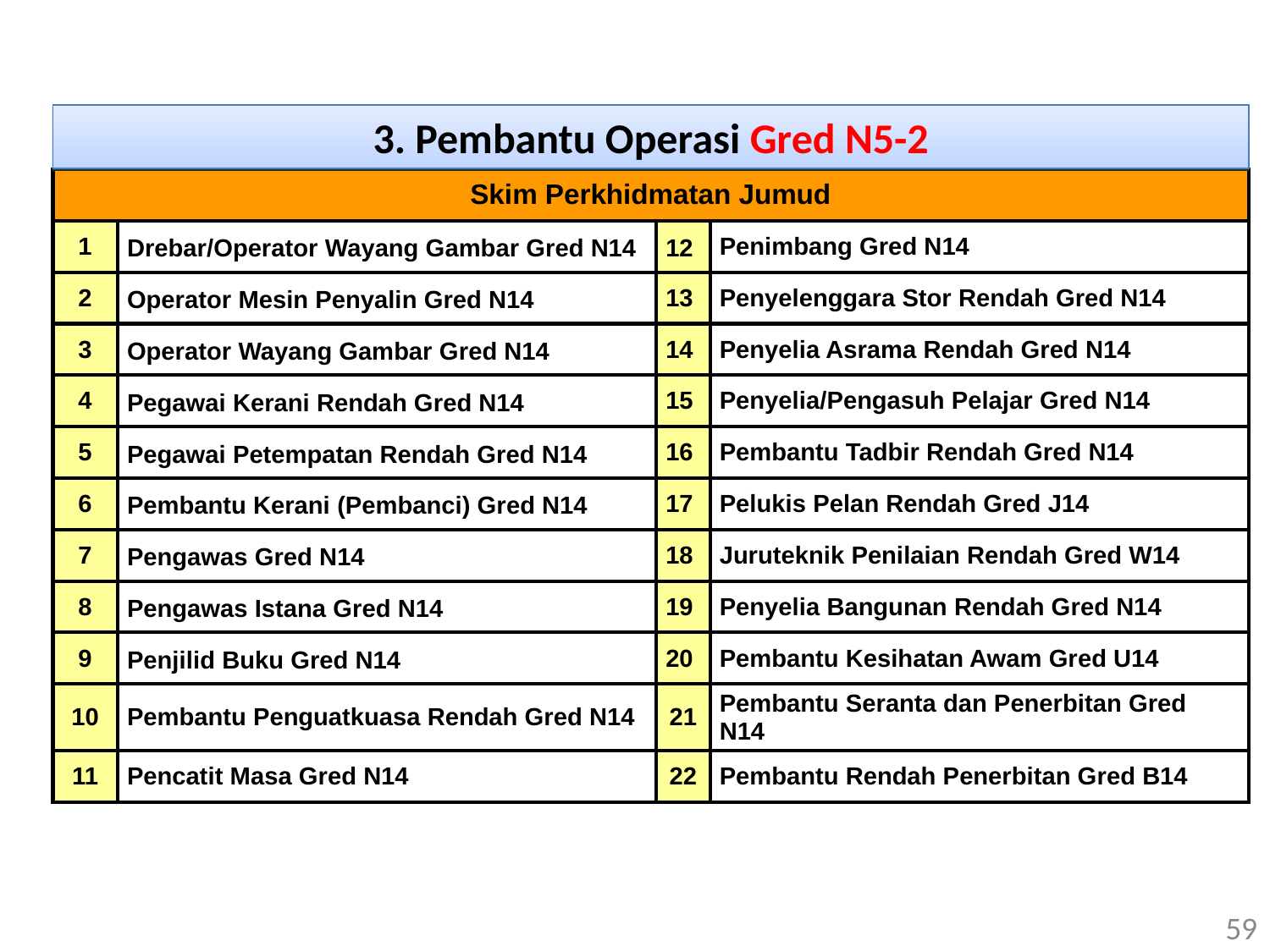

3. Pembantu Operasi Gred N5-2
| Skim Perkhidmatan Jumud |  |  |  |
| --- | --- | --- | --- |
| 1 | Drebar/Operator Wayang Gambar Gred N14 | 12 | Penimbang Gred N14 |
| 2 | Operator Mesin Penyalin Gred N14 | 13 | Penyelenggara Stor Rendah Gred N14 |
| 3 | Operator Wayang Gambar Gred N14 | 14 | Penyelia Asrama Rendah Gred N14 |
| 4 | Pegawai Kerani Rendah Gred N14 | 15 | Penyelia/Pengasuh Pelajar Gred N14 |
| 5 | Pegawai Petempatan Rendah Gred N14 | 16 | Pembantu Tadbir Rendah Gred N14 |
| 6 | Pembantu Kerani (Pembanci) Gred N14 | 17 | Pelukis Pelan Rendah Gred J14 |
| 7 | Pengawas Gred N14 | 18 | Juruteknik Penilaian Rendah Gred W14 |
| 8 | Pengawas Istana Gred N14 | 19 | Penyelia Bangunan Rendah Gred N14 |
| 9 | Penjilid Buku Gred N14 | 20 | Pembantu Kesihatan Awam Gred U14 |
| 10 | Pembantu Penguatkuasa Rendah Gred N14 | 21 | Pembantu Seranta dan Penerbitan Gred N14 |
| 11 | Pencatit Masa Gred N14 | 22 | Pembantu Rendah Penerbitan Gred B14 |
59